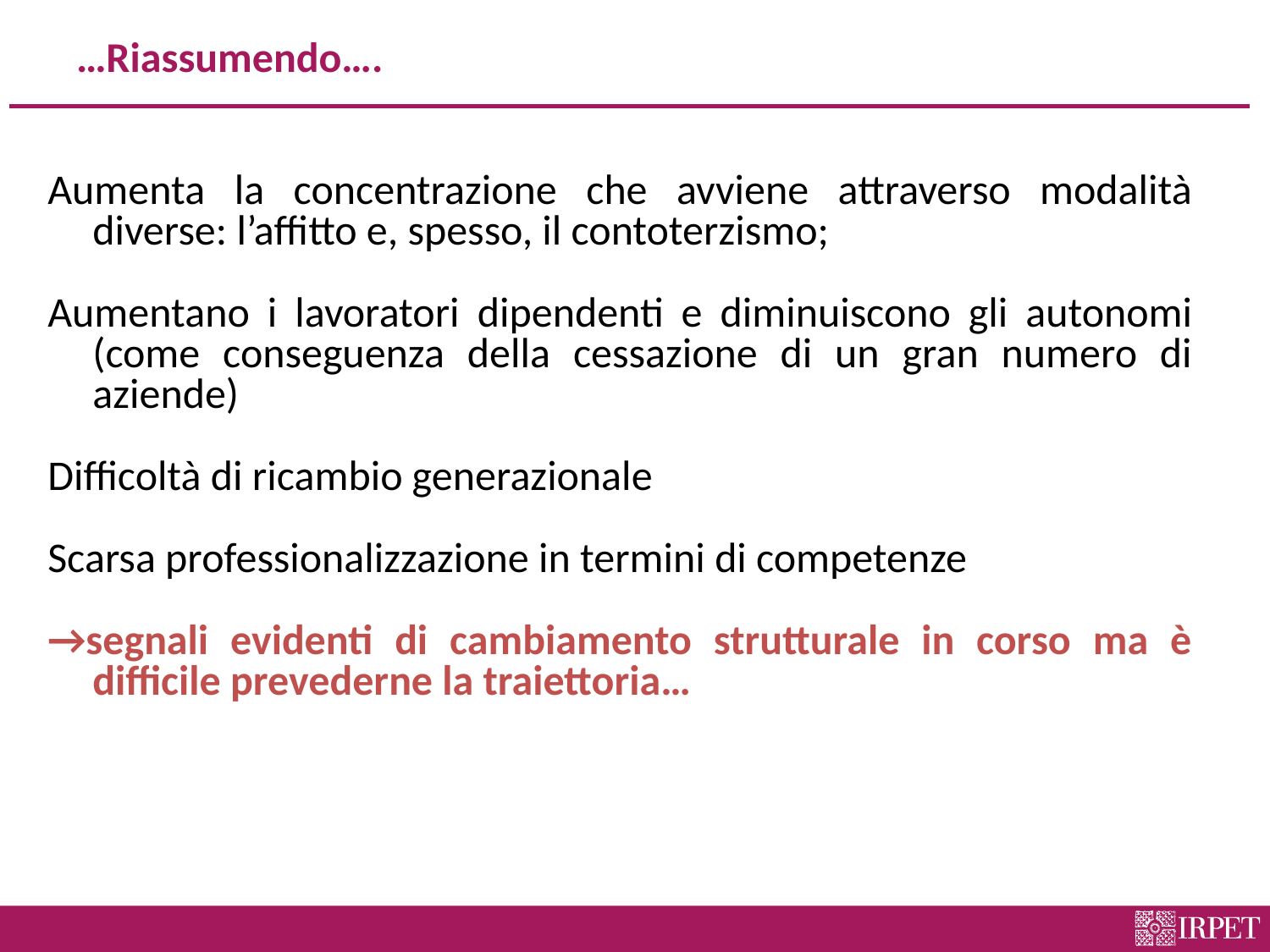

# …Riassumendo….
Aumenta la concentrazione che avviene attraverso modalità diverse: l’affitto e, spesso, il contoterzismo;

Aumentano i lavoratori dipendenti e diminuiscono gli autonomi (come conseguenza della cessazione di un gran numero di aziende)

Difficoltà di ricambio generazionale

Scarsa professionalizzazione in termini di competenze

→segnali evidenti di cambiamento strutturale in corso ma è difficile prevederne la traiettoria…